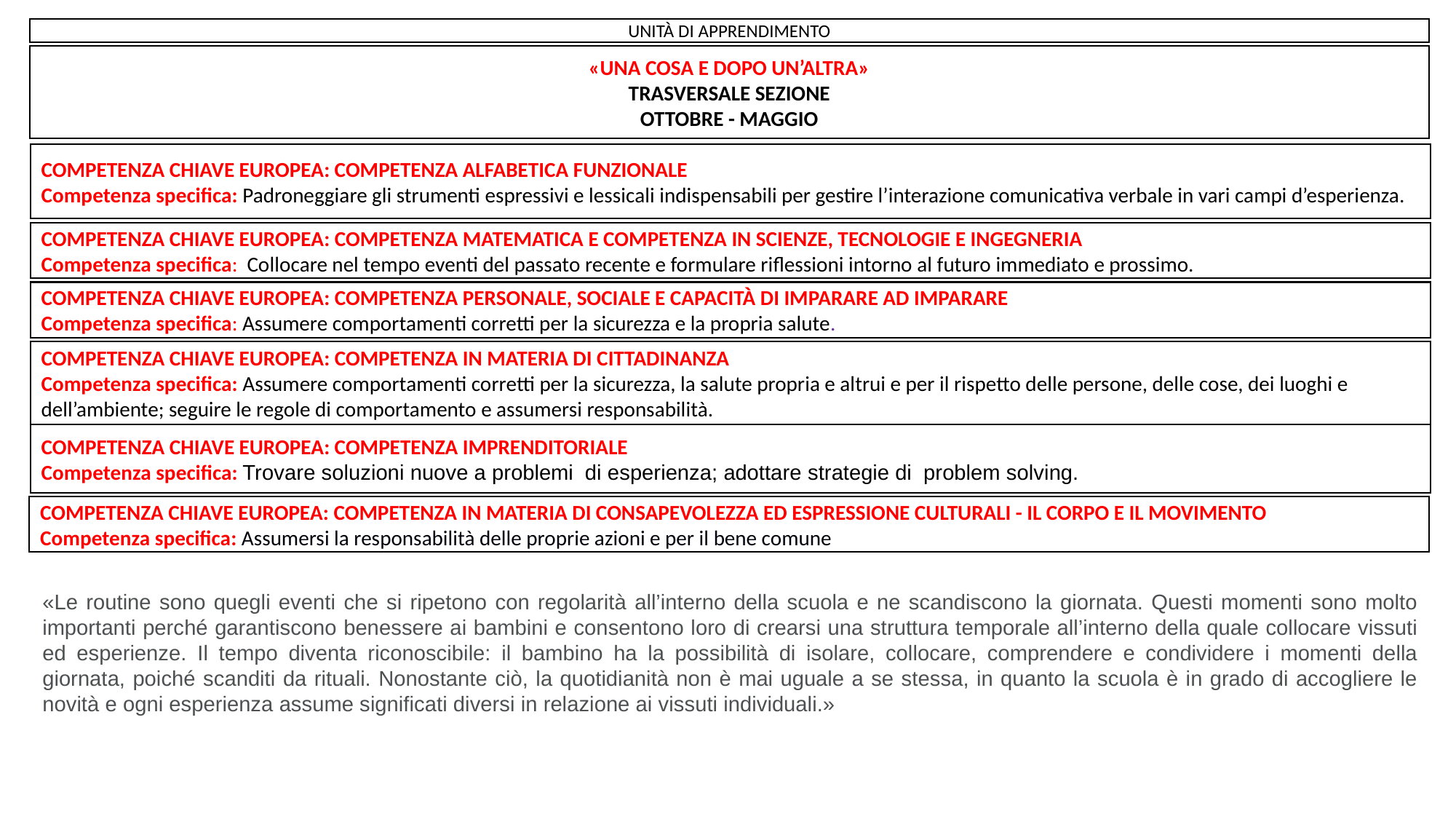

UNITÀ DI APPRENDIMENTO
«UNA COSA E DOPO UN’ALTRA»
TRASVERSALE SEZIONE
OTTOBRE - MAGGIO
COMPETENZA CHIAVE EUROPEA: COMPETENZA ALFABETICA FUNZIONALE
Competenza specifica: Padroneggiare gli strumenti espressivi e lessicali indispensabili per gestire l’interazione comunicativa verbale in vari campi d’esperienza.
COMPETENZA CHIAVE EUROPEA: COMPETENZA MATEMATICA E COMPETENZA IN SCIENZE, TECNOLOGIE E INGEGNERIA
Competenza specifica:  Collocare nel tempo eventi del passato recente e formulare riflessioni intorno al futuro immediato e prossimo.
COMPETENZA CHIAVE EUROPEA: COMPETENZA PERSONALE, SOCIALE E CAPACITÀ DI IMPARARE AD IMPARARE
Competenza specifica: Assumere comportamenti corretti per la sicurezza e la propria salute.
COMPETENZA CHIAVE EUROPEA: COMPETENZA IN MATERIA DI CITTADINANZA
Competenza specifica: Assumere comportamenti corretti per la sicurezza, la salute propria e altrui e per il rispetto delle persone, delle cose, dei luoghi e dell’ambiente; seguire le regole di comportamento e assumersi responsabilità.
COMPETENZA CHIAVE EUROPEA: COMPETENZA IMPRENDITORIALE
Competenza specifica: Trovare soluzioni nuove a problemi  di esperienza; adottare strategie di  problem solving.
COMPETENZA CHIAVE EUROPEA: COMPETENZA IN MATERIA DI CONSAPEVOLEZZA ED ESPRESSIONE CULTURALI - IL CORPO E IL MOVIMENTO
Competenza specifica: Assumersi la responsabilità delle proprie azioni e per il bene comune
«Le routine sono quegli eventi che si ripetono con regolarità all’interno della scuola e ne scandiscono la giornata. Questi momenti sono molto importanti perché garantiscono benessere ai bambini e consentono loro di crearsi una struttura temporale all’interno della quale collocare vissuti ed esperienze. Il tempo diventa riconoscibile: il bambino ha la possibilità di isolare, collocare, comprendere e condividere i momenti della giornata, poiché scanditi da rituali. Nonostante ciò, la quotidianità non è mai uguale a se stessa, in quanto la scuola è in grado di accogliere le novità e ogni esperienza assume significati diversi in relazione ai vissuti individuali.»